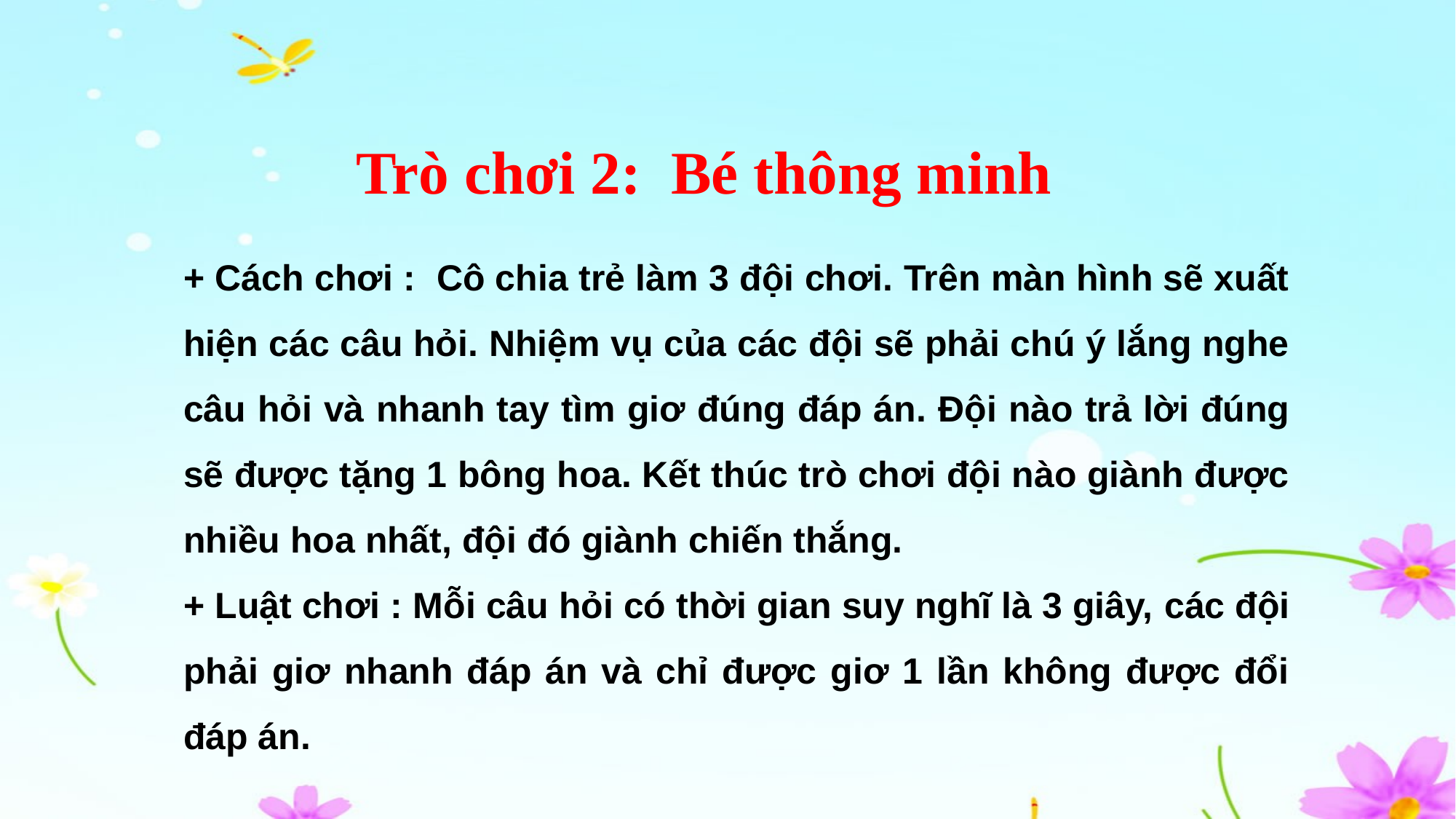

Trò chơi 2:  Bé thông minh
+ Cách chơi :  Cô chia trẻ làm 3 đội chơi. Trên màn hình sẽ xuất hiện các câu hỏi. Nhiệm vụ của các đội sẽ phải chú ý lắng nghe câu hỏi và nhanh tay tìm giơ đúng đáp án. Đội nào trả lời đúng sẽ được tặng 1 bông hoa. Kết thúc trò chơi đội nào giành được nhiều hoa nhất, đội đó giành chiến thắng.
+ Luật chơi : Mỗi câu hỏi có thời gian suy nghĩ là 3 giây, các đội phải giơ nhanh đáp án và chỉ được giơ 1 lần không được đổi đáp án.